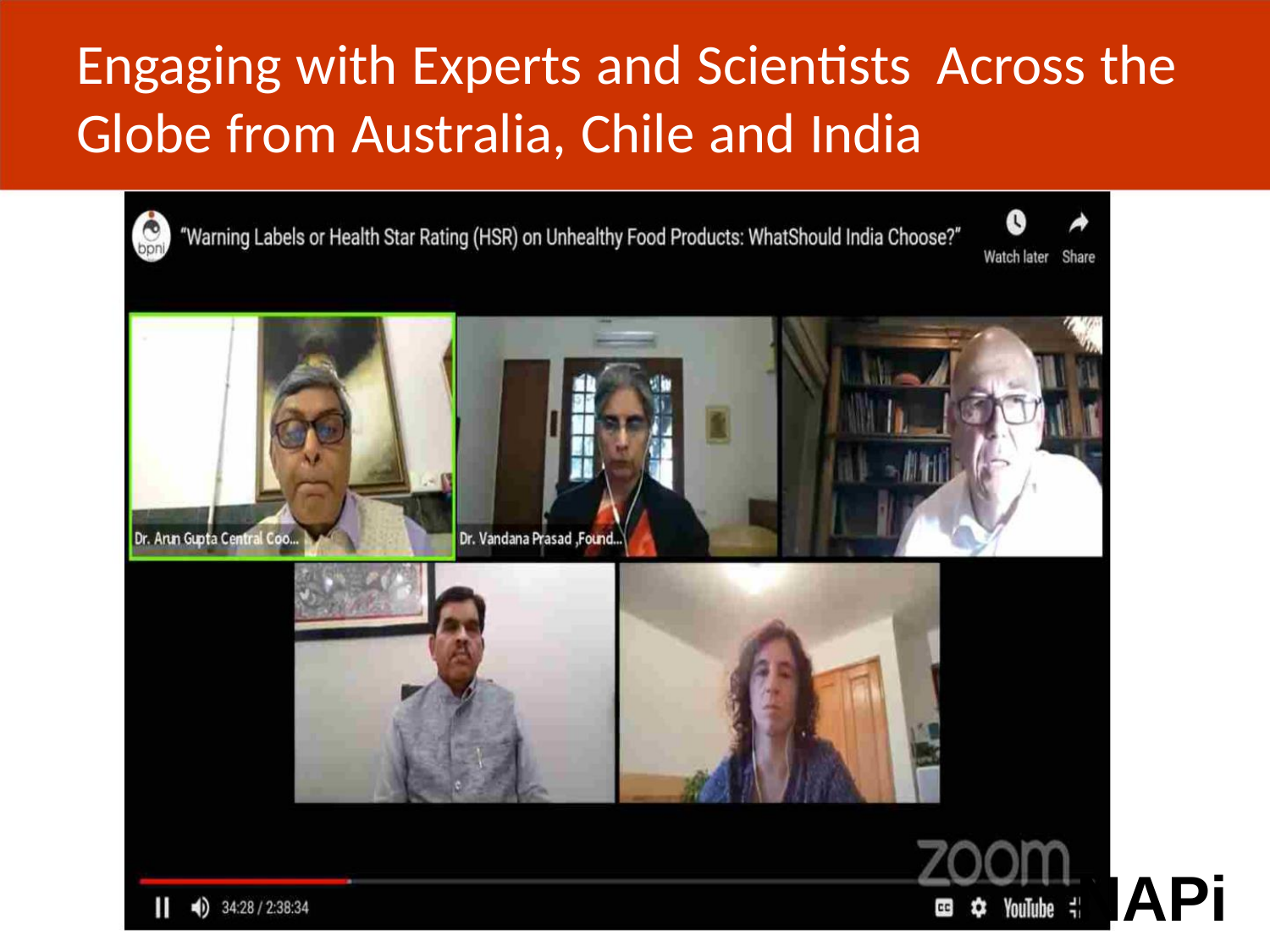

Engaging with Experts and Scientists Across the
Globe from Australia, Chile and India
NAPi